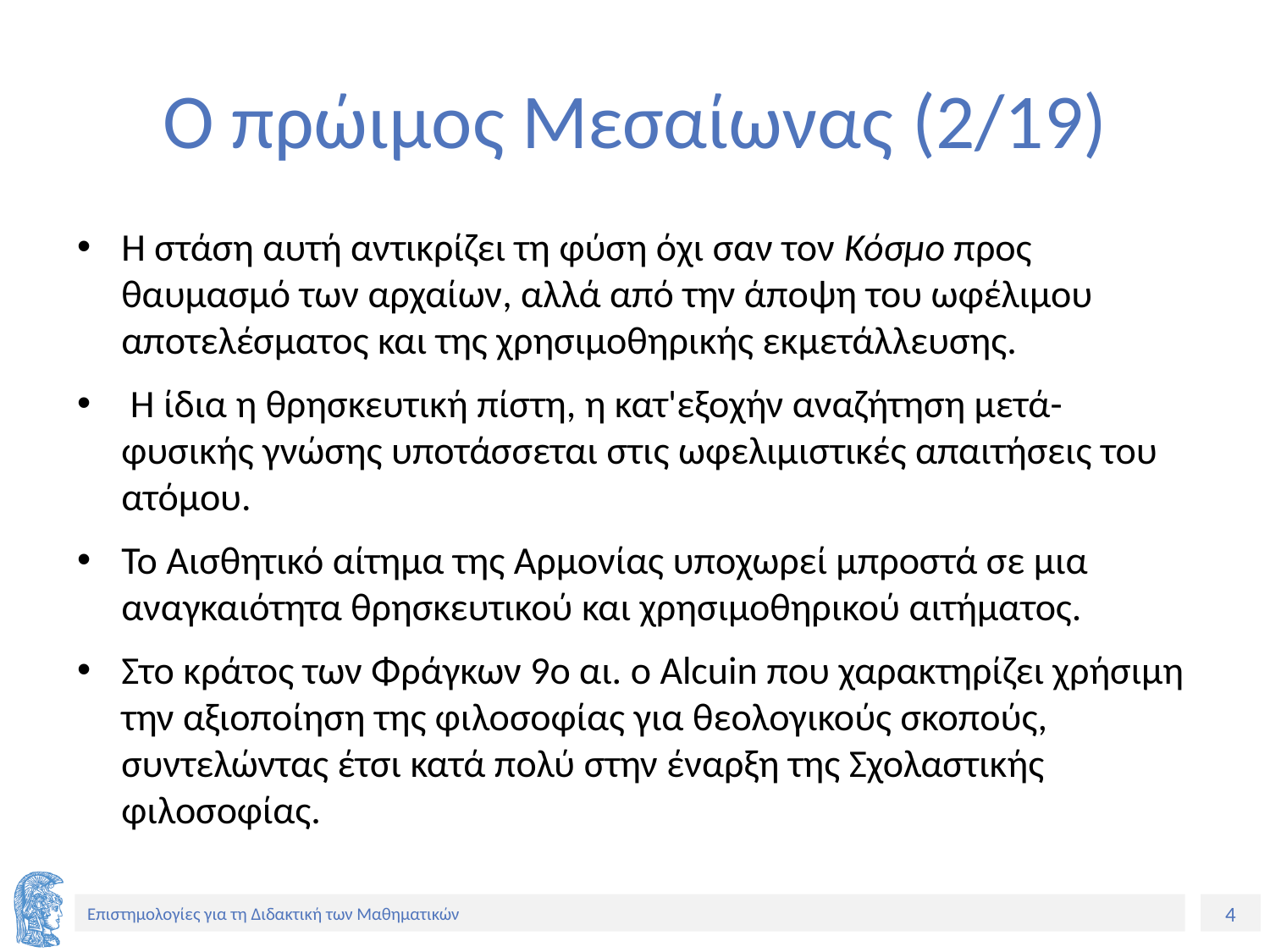

# Ο πρώιμος Μεσαίωνας (2/19)
Η στάση αυτή αντικρίζει τη φύση όχι σαν τον Κόσμο προς θαυμασμό των αρχαίων, αλλά από την άποψη του ωφέλιμου αποτελέσματος και της χρησιμοθηρικής εκμετάλλευσης.
 Η ίδια η θρησκευτική πίστη, η κατ'εξοχήν αναζήτηση μετά-φυσικής γνώσης υποτάσσεται στις ωφελιμιστικές απαιτήσεις του ατόμου.
Το Αισθητικό αίτημα της Αρμονίας υποχωρεί μπροστά σε μια αναγκαιότητα θρησκευτικού και χρησιμοθηρικού αιτήματος.
Στο κράτος των Φράγκων 9ο αι. ο Alcuin που χαρακτηρίζει χρήσιμη την αξιοποίηση της φιλοσοφίας για θεολογικούς σκοπούς, συντελώντας έτσι κατά πολύ στην έναρξη της Σχολαστικής φιλοσοφίας.